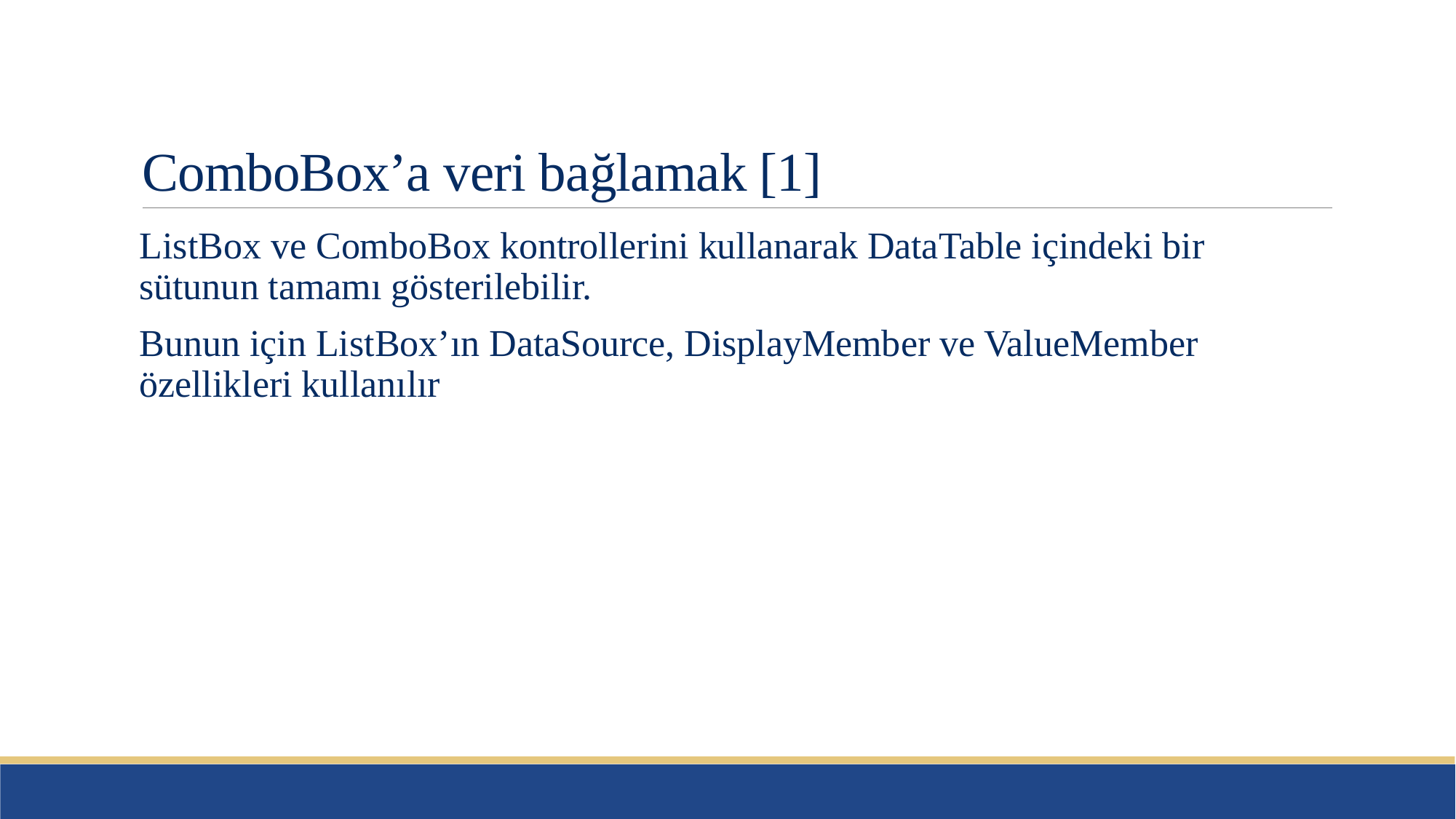

# ComboBox’a veri bağlamak [1]
ListBox ve ComboBox kontrollerini kullanarak DataTable içindeki bir sütunun tamamı gösterilebilir.
Bunun için ListBox’ın DataSource, DisplayMember ve ValueMember özellikleri kullanılır